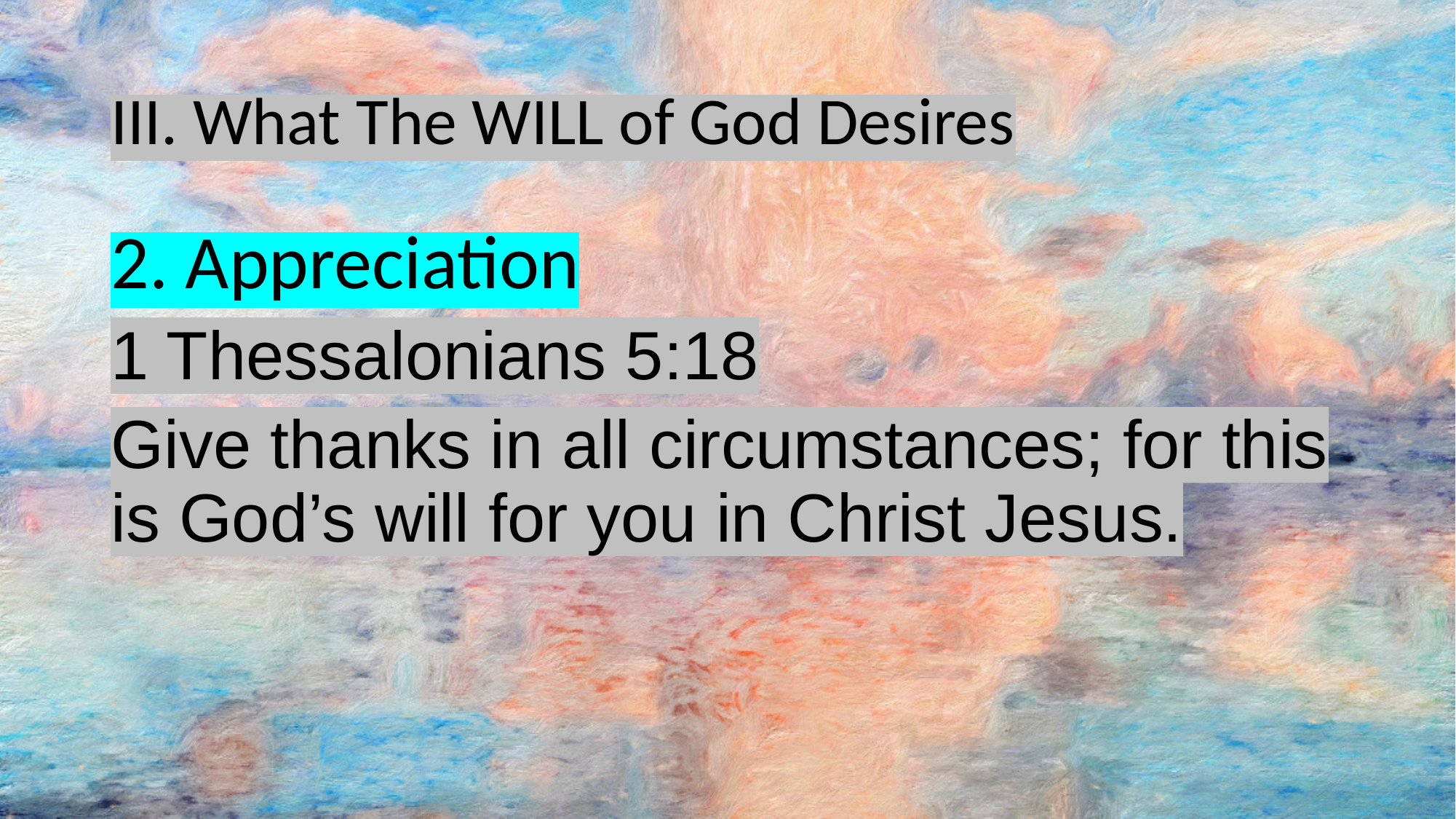

# III. What The WILL of God Desires
2. Appreciation
1 Thessalonians 5:18
Give thanks in all circumstances; for this is God’s will for you in Christ Jesus.